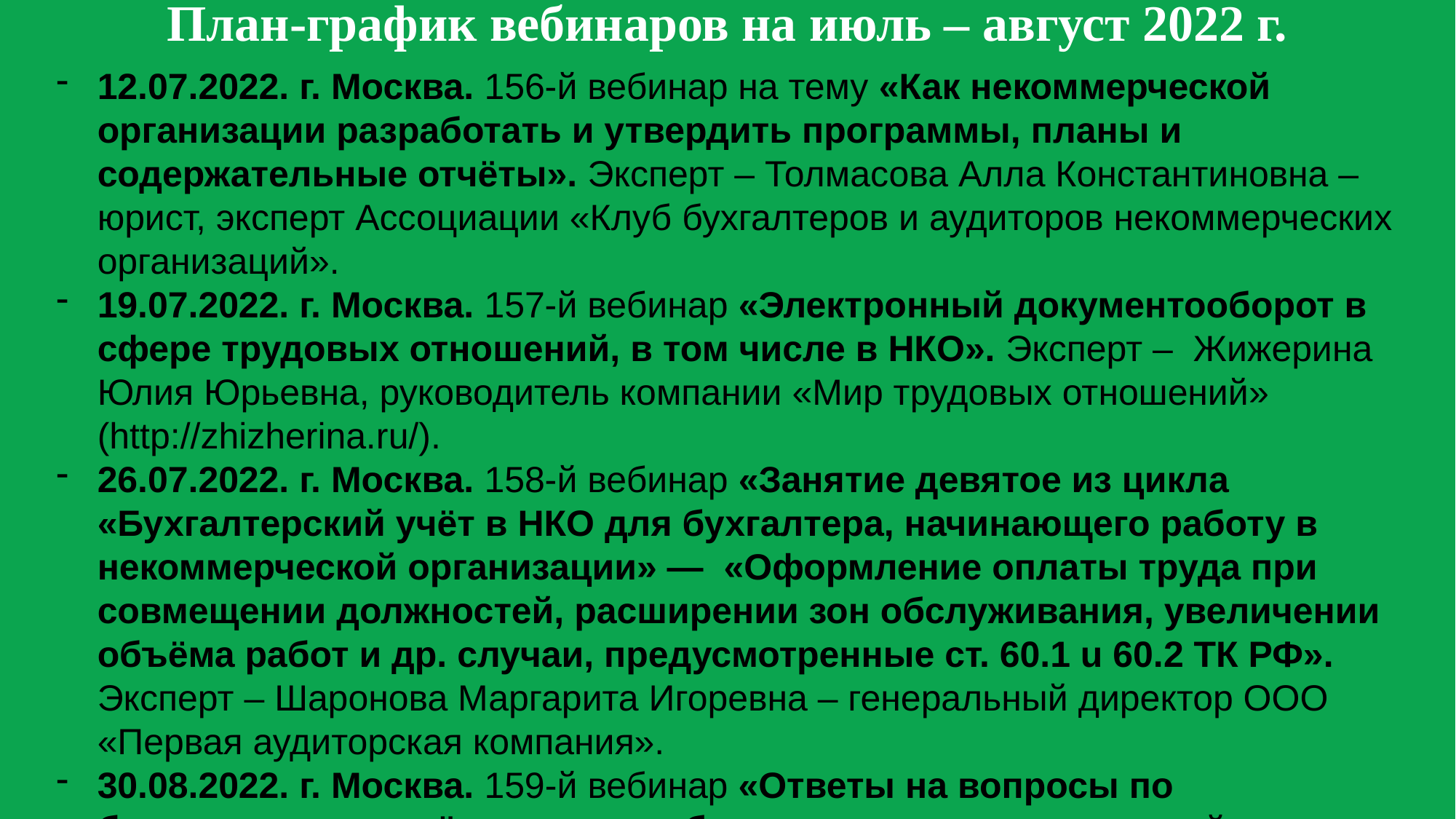

План-график вебинаров на июль – август 2022 г.
12.07.2022. г. Москва. 156-й вебинар на тему «Как некоммерческой организации разработать и утвердить программы, планы и содержательные отчёты». Эксперт – Толмасова Алла Константиновна – юрист, эксперт Ассоциации «Клуб бухгалтеров и аудиторов некоммерческих организаций».
19.07.2022. г. Москва. 157-й вебинар «Электронный документооборот в сфере трудовых отношений, в том числе в НКО». Эксперт –  Жижерина Юлия Юрьевна, руководитель компании «Мир трудовых отношений» (http://zhizherina.ru/).
26.07.2022. г. Москва. 158-й вебинар «Занятие девятое из цикла «Бухгалтерский учёт в НКО для бухгалтера, начинающего работу в некоммерческой организации» —  «Оформление оплаты труда при совмещении должностей, расширении зон обслуживания, увеличении объёма работ и др. случаи, предусмотренные ст. 60.1 u 60.2 ТК РФ». Эксперт – Шаронова Маргарита Игоревна – генеральный директор ООО «Первая аудиторская компания».
30.08.2022. г. Москва. 159-й вебинар «Ответы на вопросы по бухгалтерcкому учёту и налогообложению» для руководителей, бухгалтеров и активистов СО НКО».